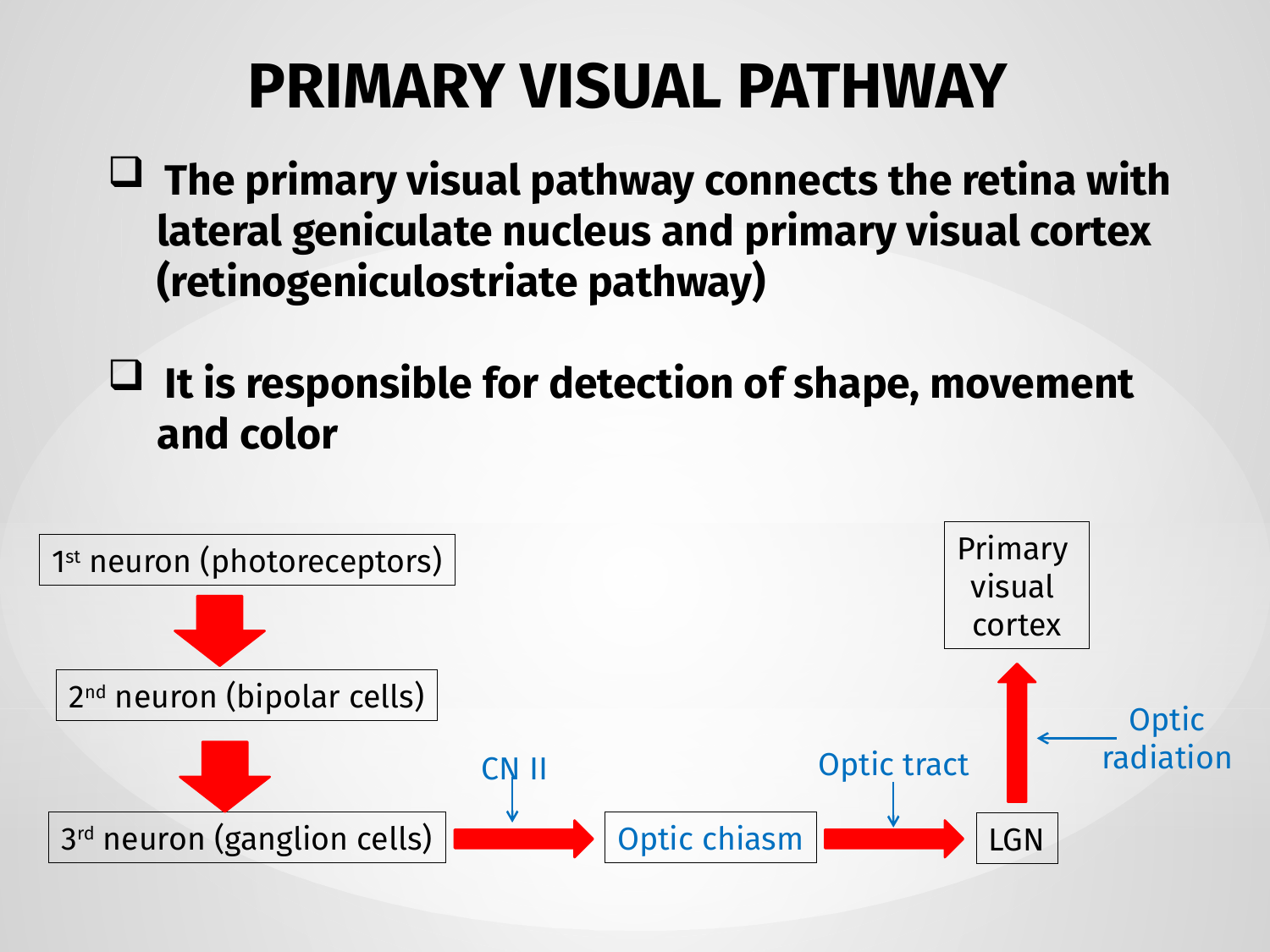

PRIMARY VISUAL PATHWAY
 The primary visual pathway connects the retina with
     lateral geniculate nucleus and primary visual cortex
     (retinogeniculostriate pathway)

 It is responsible for detection of shape, movement
     and color
Primary
visual
cortex
1st neuron (photoreceptors)

2nd neuron (bipolar cells)
Optic
radiation
Optic tract

CN II

3rd neuron (ganglion cells)
Optic chiasm
LGN